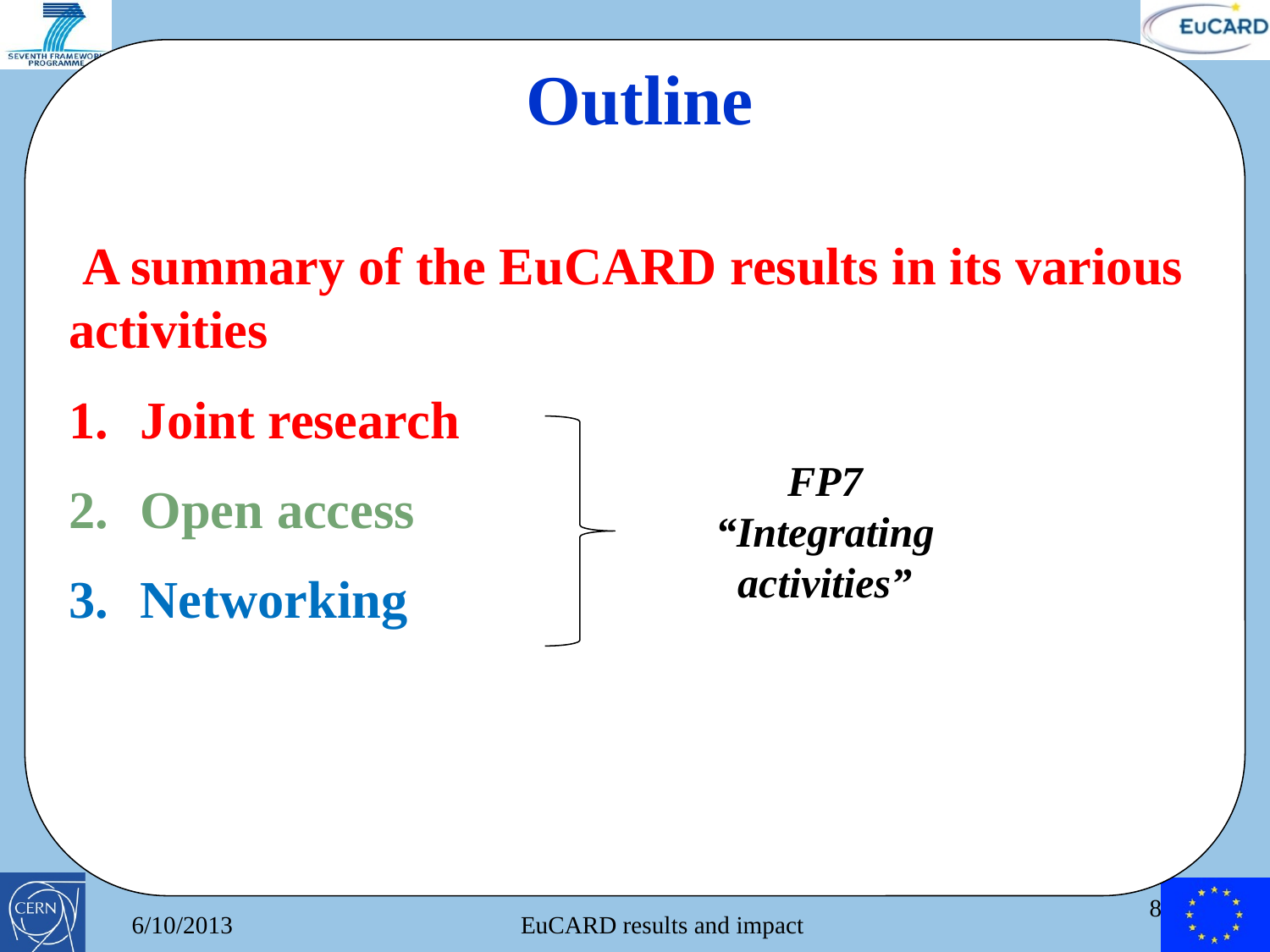

# Outline
 A summary of the EuCARD results in its various activities
Joint research
Open access
Networking

FP7 “Integrating activities”
8
6/10/2013
EuCARD results and impact